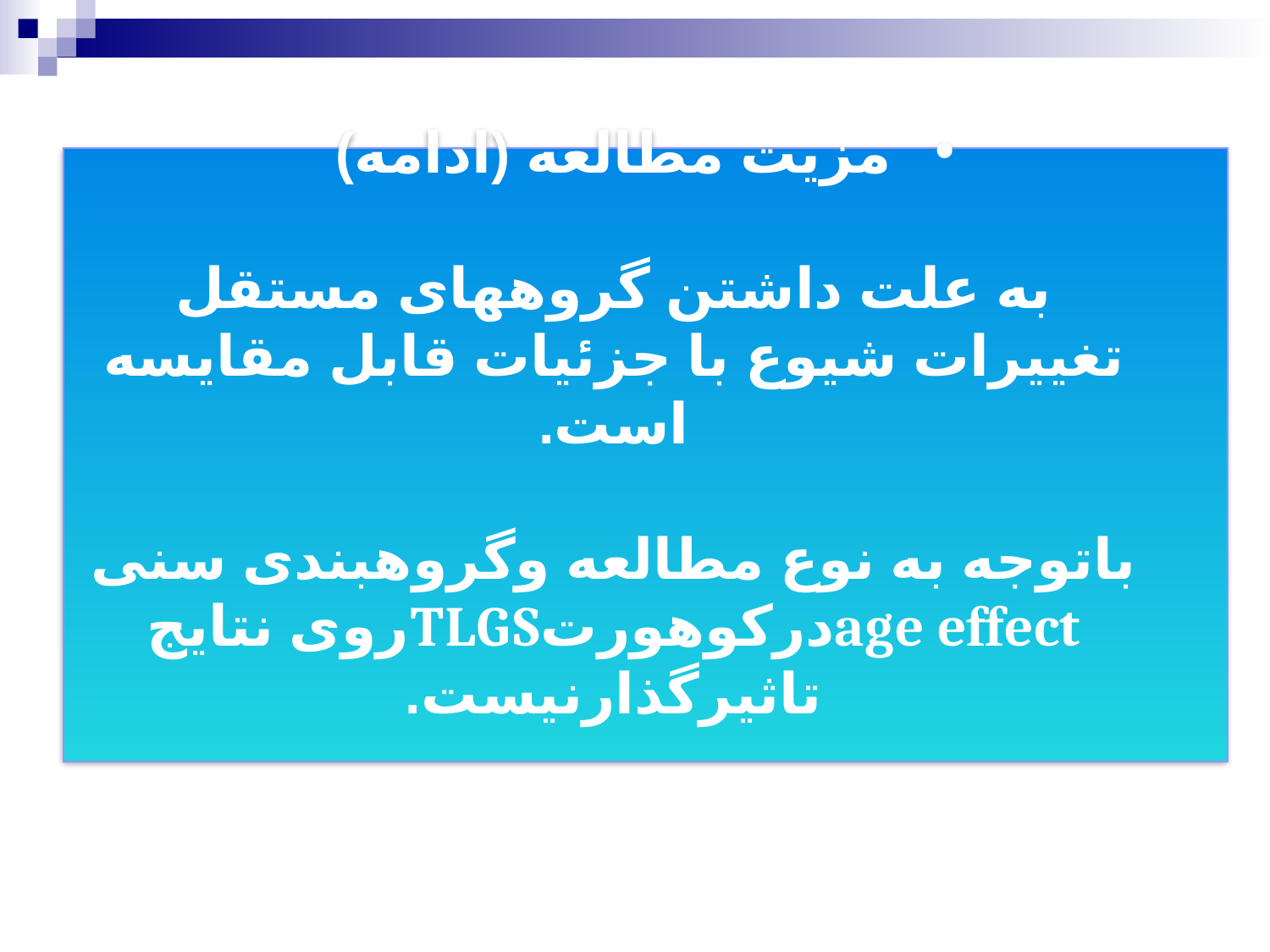

# مزیت مطالعه (ادامه) به علت داشتن گروههای مستقل تغییرات شیوع با جزئیات قابل مقایسه است. باتوجه به نوع مطالعه وگروهبندی سنی age effectدرکوهورتTLGSروی نتایج تاثیرگذارنیست.